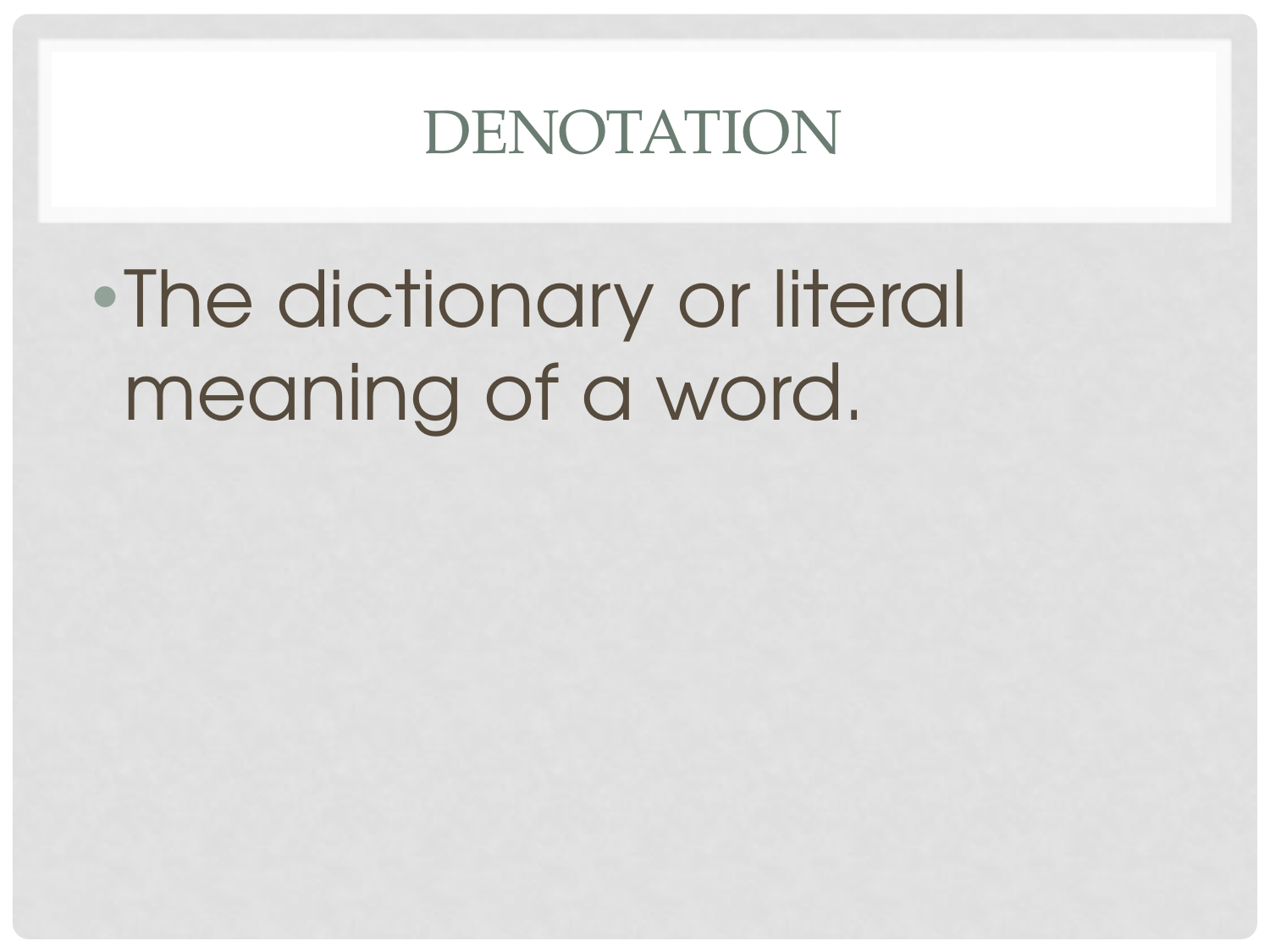

# DENOTATION
The dictionary or literal meaning of a word.